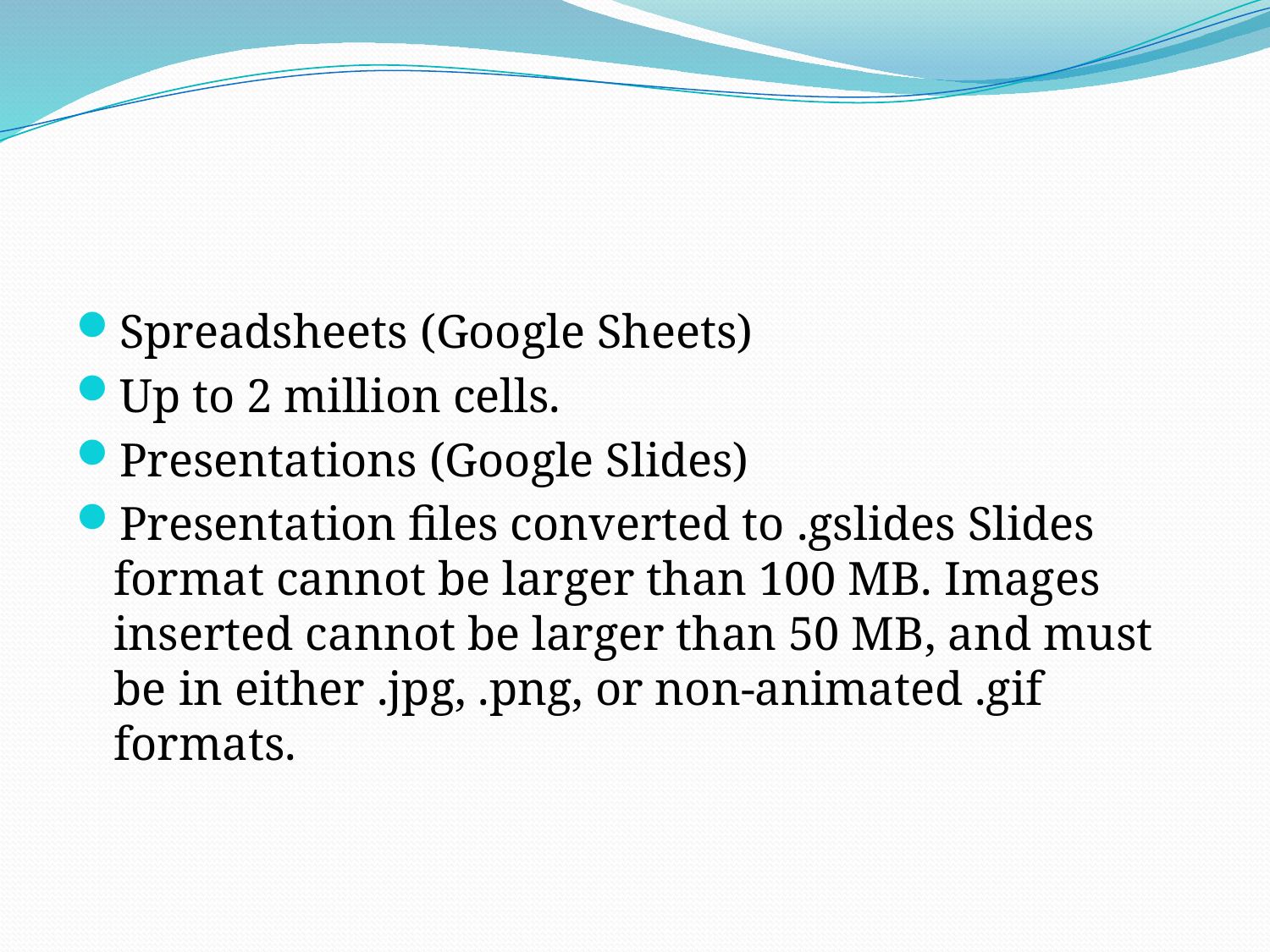

Spreadsheets (Google Sheets)
Up to 2 million cells.
Presentations (Google Slides)
Presentation files converted to .gslides Slides format cannot be larger than 100 MB. Images inserted cannot be larger than 50 MB, and must be in either .jpg, .png, or non-animated .gif formats.